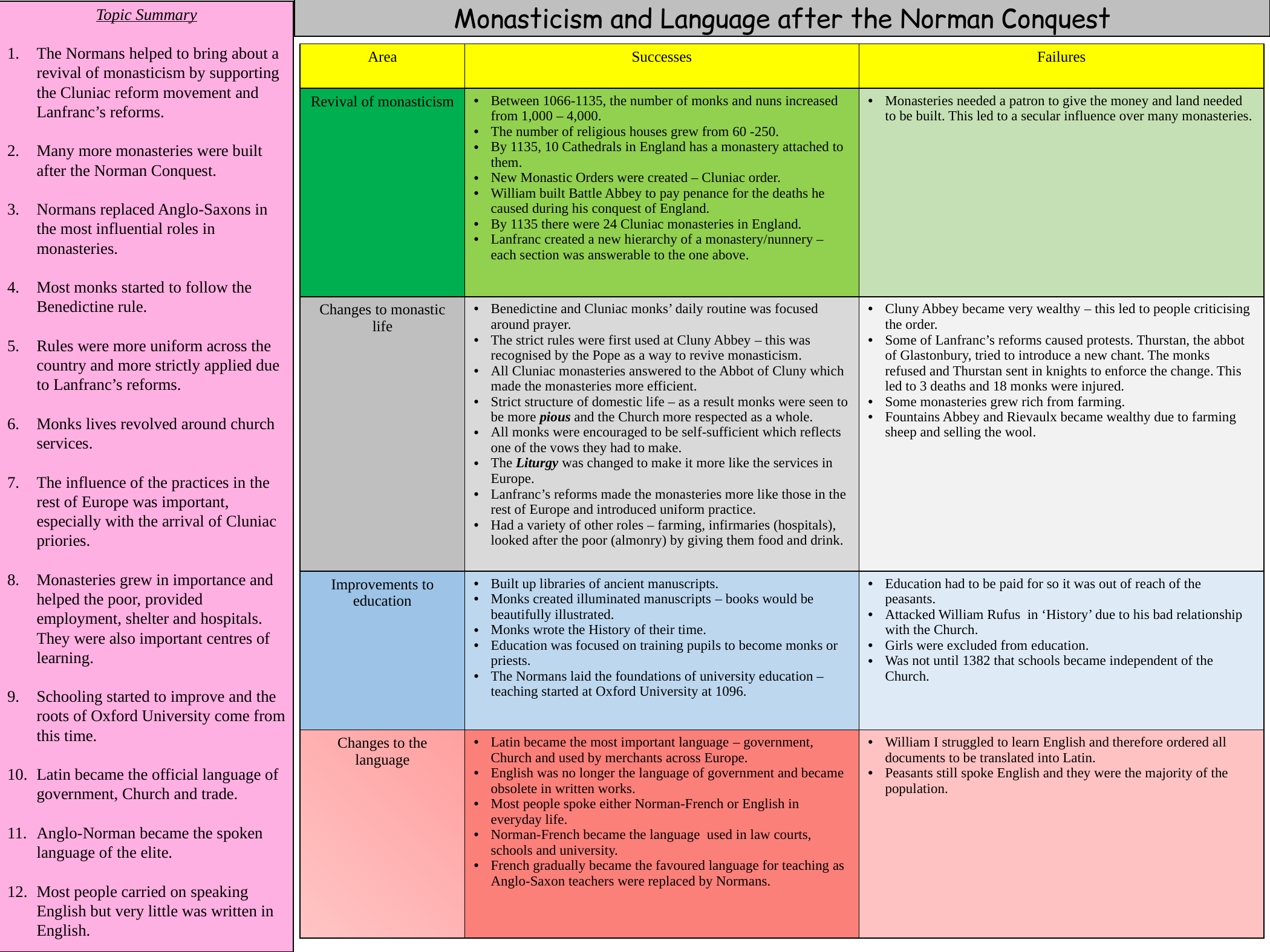

Topic Summary

The Normans helped to bring about a revival of monasticism by supporting the Cluniac reform movement and Lanfranc’s reforms.

Many more monasteries were built after the Norman Conquest.

Normans replaced Anglo-Saxons in the most influential roles in monasteries.

Most monks started to follow the Benedictine rule.

Rules were more uniform across the country and more strictly applied due to Lanfranc’s reforms.

Monks lives revolved around church services.

The influence of the practices in the rest of Europe was important, especially with the arrival of Cluniac priories.

Monasteries grew in importance and helped the poor, provided employment, shelter and hospitals. They were also important centres of learning.

Schooling started to improve and the roots of Oxford University come from this time.

Latin became the official language of government, Church and trade.

Anglo-Norman became the spoken language of the elite.

Most people carried on speaking English but very little was written in English.
Monasticism and Language after the Norman Conquest

| Area | Successes | Failures |
| --- | --- | --- |
| Revival of monasticism | Between 1066-1135, the number of monks and nuns increased from 1,000 – 4,000. The number of religious houses grew from 60 -250. By 1135, 10 Cathedrals in England has a monastery attached to them. New Monastic Orders were created – Cluniac order. William built Battle Abbey to pay penance for the deaths he caused during his conquest of England. By 1135 there were 24 Cluniac monasteries in England. Lanfranc created a new hierarchy of a monastery/nunnery – each section was answerable to the one above. | Monasteries needed a patron to give the money and land needed to be built. This led to a secular influence over many monasteries. |
| Changes to monastic life | Benedictine and Cluniac monks’ daily routine was focused around prayer. The strict rules were first used at Cluny Abbey – this was recognised by the Pope as a way to revive monasticism. All Cluniac monasteries answered to the Abbot of Cluny which made the monasteries more efficient. Strict structure of domestic life – as a result monks were seen to be more pious and the Church more respected as a whole. All monks were encouraged to be self-sufficient which reflects one of the vows they had to make. The Liturgy was changed to make it more like the services in Europe. Lanfranc’s reforms made the monasteries more like those in the rest of Europe and introduced uniform practice. Had a variety of other roles – farming, infirmaries (hospitals), looked after the poor (almonry) by giving them food and drink. | Cluny Abbey became very wealthy – this led to people criticising the order. Some of Lanfranc’s reforms caused protests. Thurstan, the abbot of Glastonbury, tried to introduce a new chant. The monks refused and Thurstan sent in knights to enforce the change. This led to 3 deaths and 18 monks were injured. Some monasteries grew rich from farming. Fountains Abbey and Rievaulx became wealthy due to farming sheep and selling the wool. |
| Improvements to education | Built up libraries of ancient manuscripts. Monks created illuminated manuscripts – books would be beautifully illustrated. Monks wrote the History of their time. Education was focused on training pupils to become monks or priests. The Normans laid the foundations of university education – teaching started at Oxford University at 1096. | Education had to be paid for so it was out of reach of the peasants. Attacked William Rufus in ‘History’ due to his bad relationship with the Church. Girls were excluded from education. Was not until 1382 that schools became independent of the Church. |
| Changes to the language | Latin became the most important language – government, Church and used by merchants across Europe. English was no longer the language of government and became obsolete in written works. Most people spoke either Norman-French or English in everyday life. Norman-French became the language used in law courts, schools and university. French gradually became the favoured language for teaching as Anglo-Saxon teachers were replaced by Normans. | William I struggled to learn English and therefore ordered all documents to be translated into Latin. Peasants still spoke English and they were the majority of the population. |